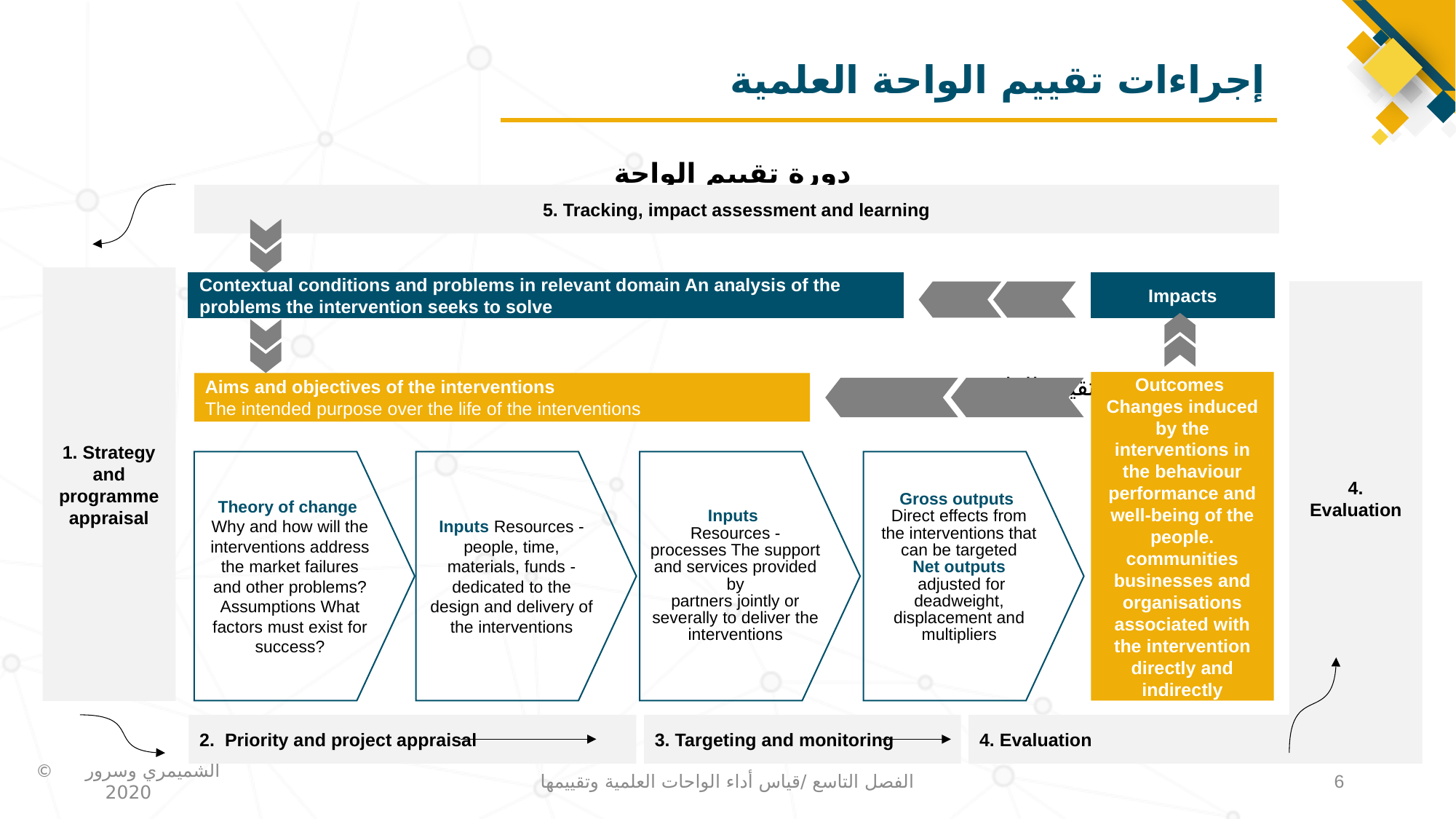

# إجراءات تقييم الواحة العلمية
دورة تقييم الواحة
4. Evaluation
5. Tracking, impact assessment and learning
1. Strategy
and programme appraisal
Contextual conditions and problems in relevant domain An analysis of the problems the intervention seeks to solve
Impacts
دورة تقييم الواحة
Outcomes
Changes induced
by the interventions in
the behaviour performance and well-being of the
people. communities businesses and
organisations associated with the intervention directly and indirectly
Aims and objectives of the interventions
The intended purpose over the life of the interventions
Theory of change
Why and how will the interventions address
the market failures and other problems? Assumptions What factors must exist for
success?
Inputs Resources -
people, time, materials, funds - dedicated to the
design and delivery of the interventions
Inputs
Resources -
processes The support and services provided by
partners jointly or severally to deliver the interventions
Gross outputs
Direct effects from
the interventions that can be targeted
Net outputs
 adjusted for
deadweight, displacement and
multipliers

2.  Priority and project appraisal
3. Targeting and monitoring
4. Evaluation

الفصل التاسع /قياس أداء الواحات العلمية وتقييمها
6